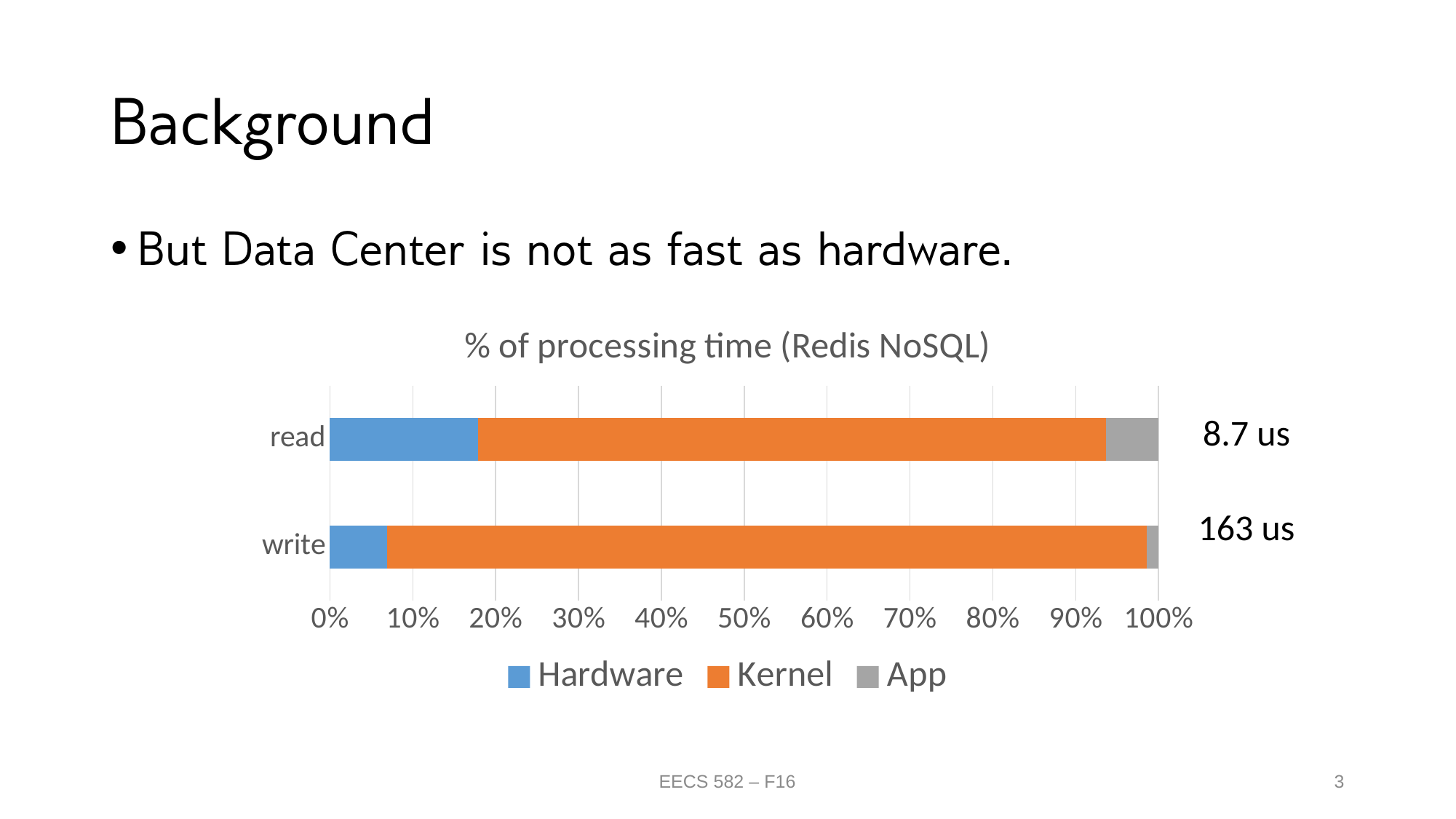

# Background
But Data Center is not as fast as hardware.

### Chart: % of processing time (Redis NoSQL)

| Category | Hardware | Kernel | App |
|---|---|---|---|
| write | 10.4 | 137.84 | 2.12 |
| read | 1.55 | 6.57 | 0.55 |
8.7 us
163 us
EECS 582 – F16
3